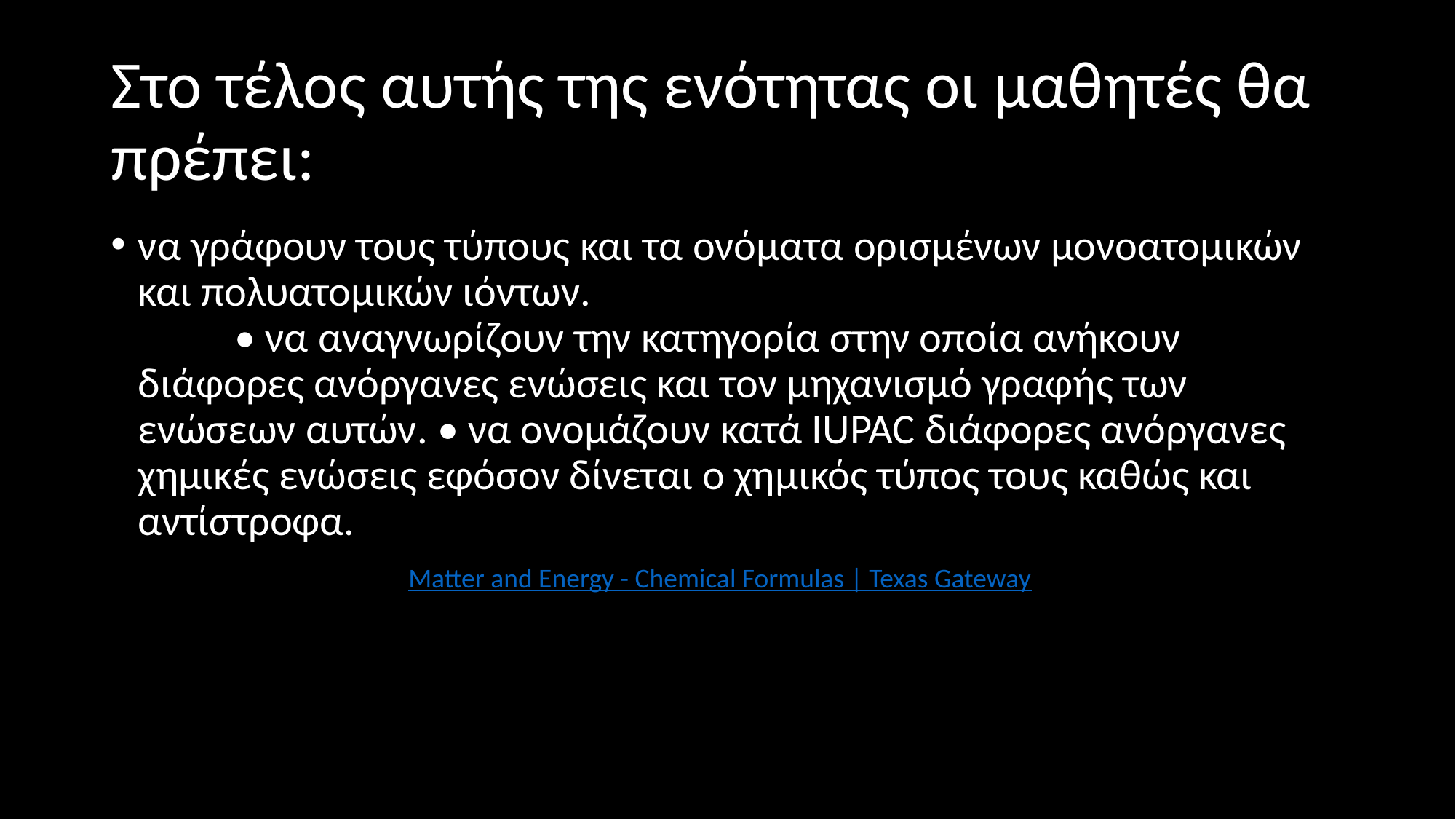

# Στο τέλος αυτής της ενότητας οι μαθητές θα πρέπει:
να γράφουν τους τύπους και τα ονόματα ορισμένων μονοατομικών και πολυατομικών ιόντων.                                                                                         • να αναγνωρίζουν την κατηγορία στην οποία ανήκουν διάφορες ανόργανες ενώσεις και τον μηχανισμό γραφής των ενώσεων αυτών. • να ονομάζουν κατά IUPAC διάφορες ανόργανες χημικές ενώσεις εφόσον δίνεται ο χημικός τύπος τους καθώς και αντίστροφα.
Matter and Energy - Chemical Formulas | Texas Gateway